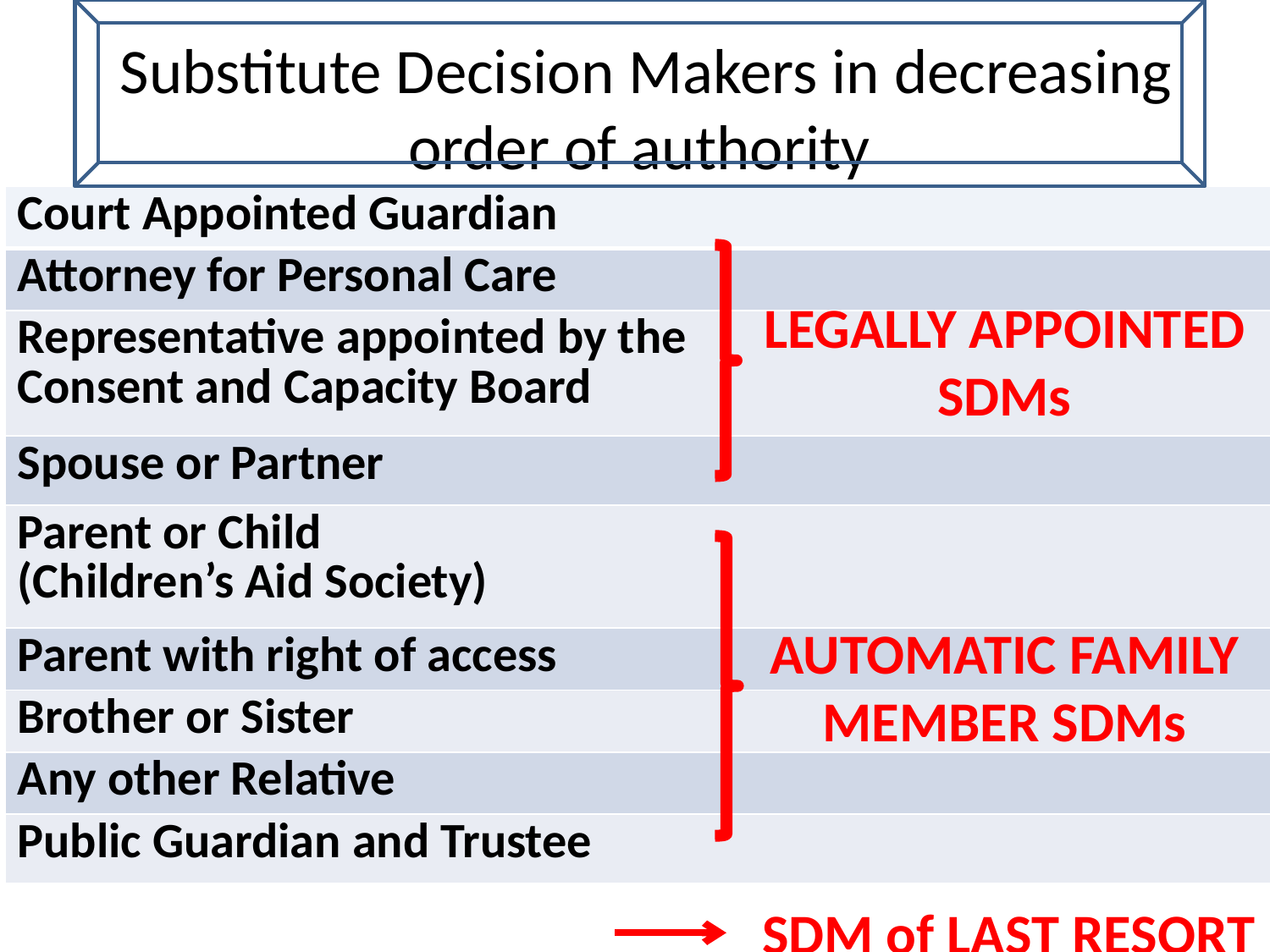

# Substitute Decision Makers in decreasing order of authority
| Court Appointed Guardian |
| --- |
| Attorney for Personal Care |
| Representative appointed by the Consent and Capacity Board |
| Spouse or Partner |
| Parent or Child (Children’s Aid Society) |
| Parent with right of access |
| Brother or Sister |
| Any other Relative |
| Public Guardian and Trustee |

LEGALLY APPOINTED SDMs

AUTOMATIC FAMILY MEMBER SDMs
SDM of LAST RESORT